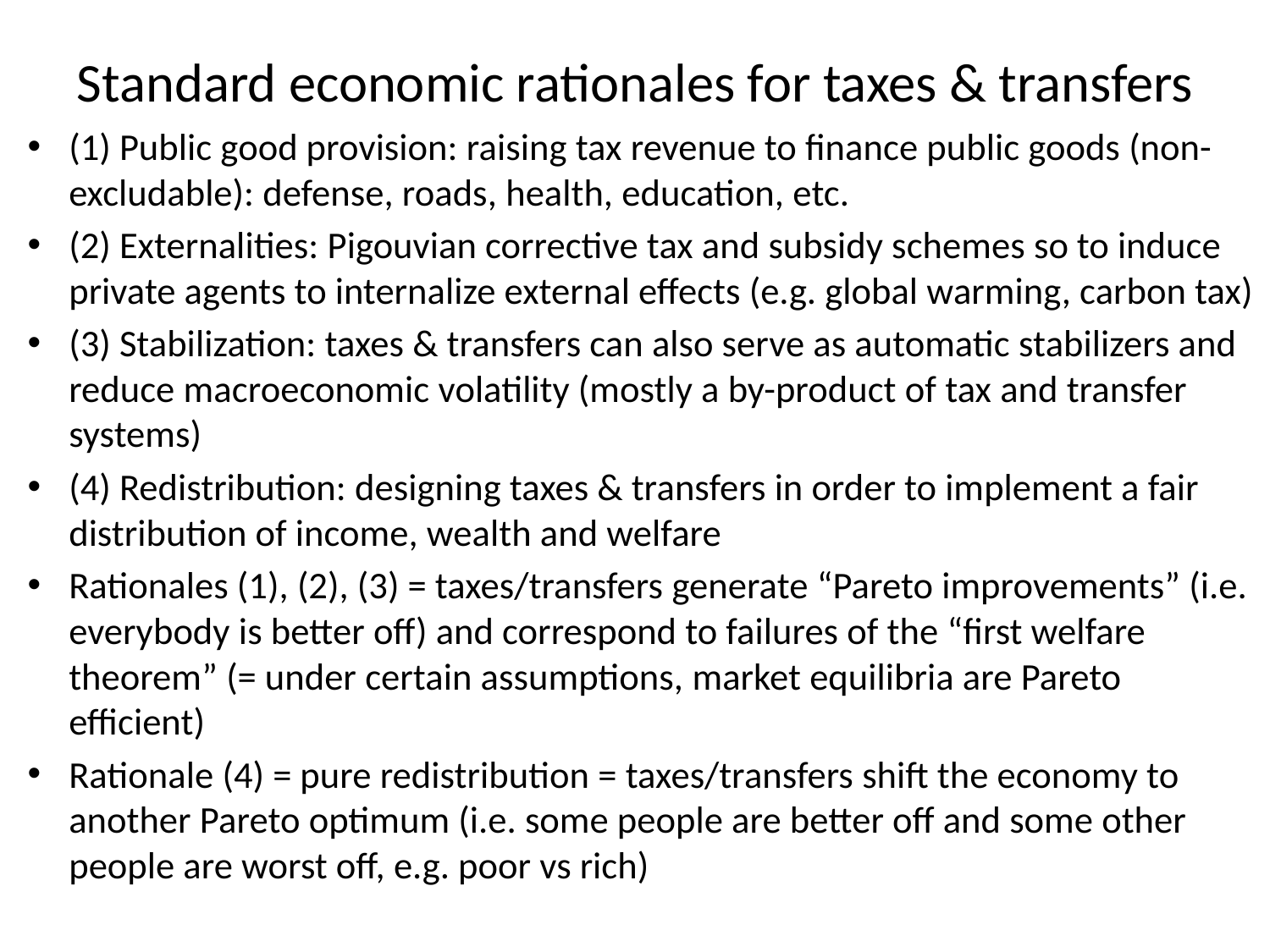

# Standard economic rationales for taxes & transfers
(1) Public good provision: raising tax revenue to finance public goods (non-excludable): defense, roads, health, education, etc.
(2) Externalities: Pigouvian corrective tax and subsidy schemes so to induce private agents to internalize external effects (e.g. global warming, carbon tax)
(3) Stabilization: taxes & transfers can also serve as automatic stabilizers and reduce macroeconomic volatility (mostly a by-product of tax and transfer systems)
(4) Redistribution: designing taxes & transfers in order to implement a fair distribution of income, wealth and welfare
Rationales (1), (2), (3) = taxes/transfers generate “Pareto improvements” (i.e. everybody is better off) and correspond to failures of the “first welfare theorem” (= under certain assumptions, market equilibria are Pareto efficient)
Rationale (4) = pure redistribution = taxes/transfers shift the economy to another Pareto optimum (i.e. some people are better off and some other people are worst off, e.g. poor vs rich)